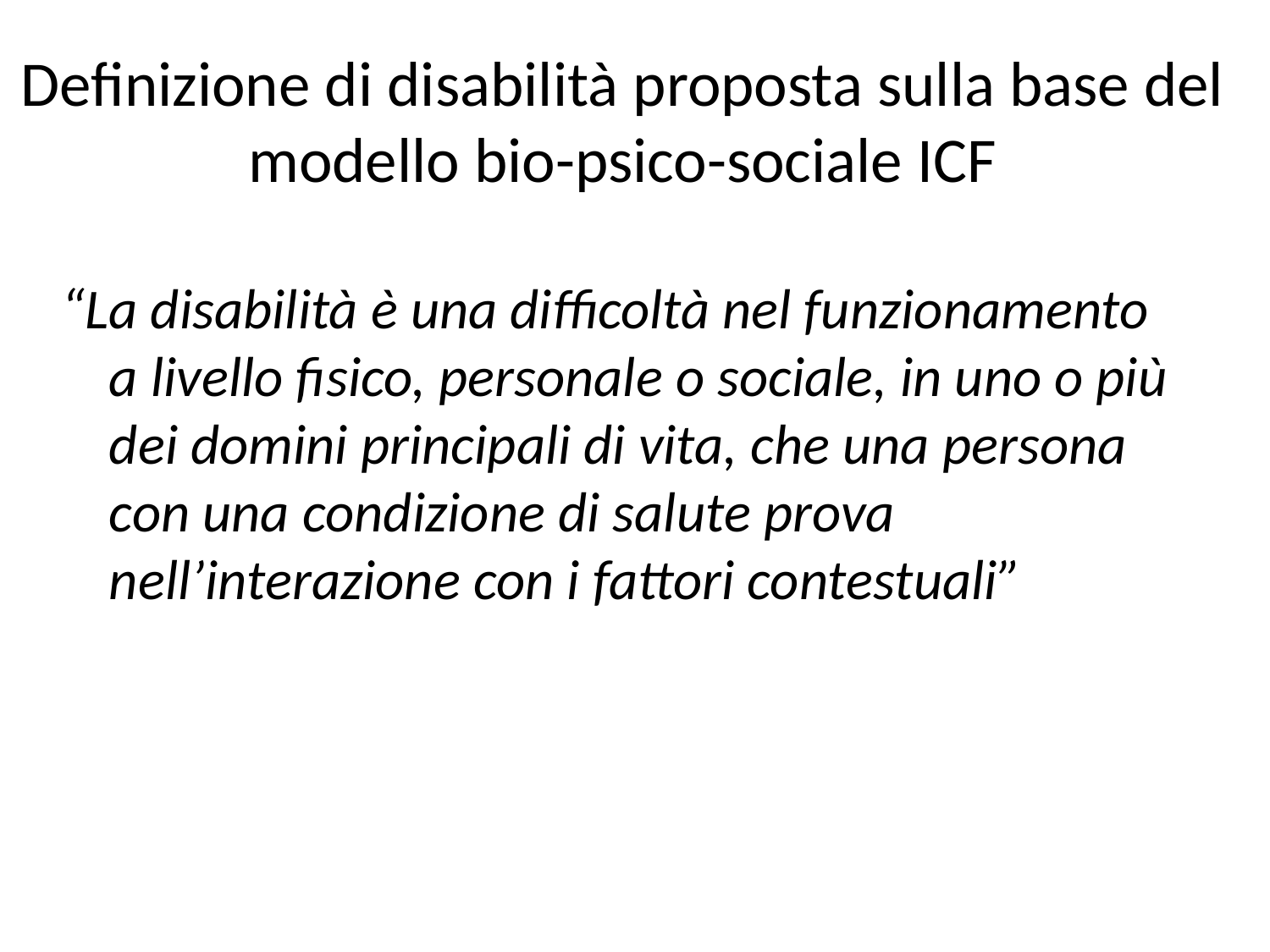

# Definizione di disabilità proposta sulla base del modello bio-psico-sociale ICF
“La disabilità è una difficoltà nel funzionamento a livello fisico, personale o sociale, in uno o più dei domini principali di vita, che una persona con una condizione di salute prova nell’interazione con i fattori contestuali”